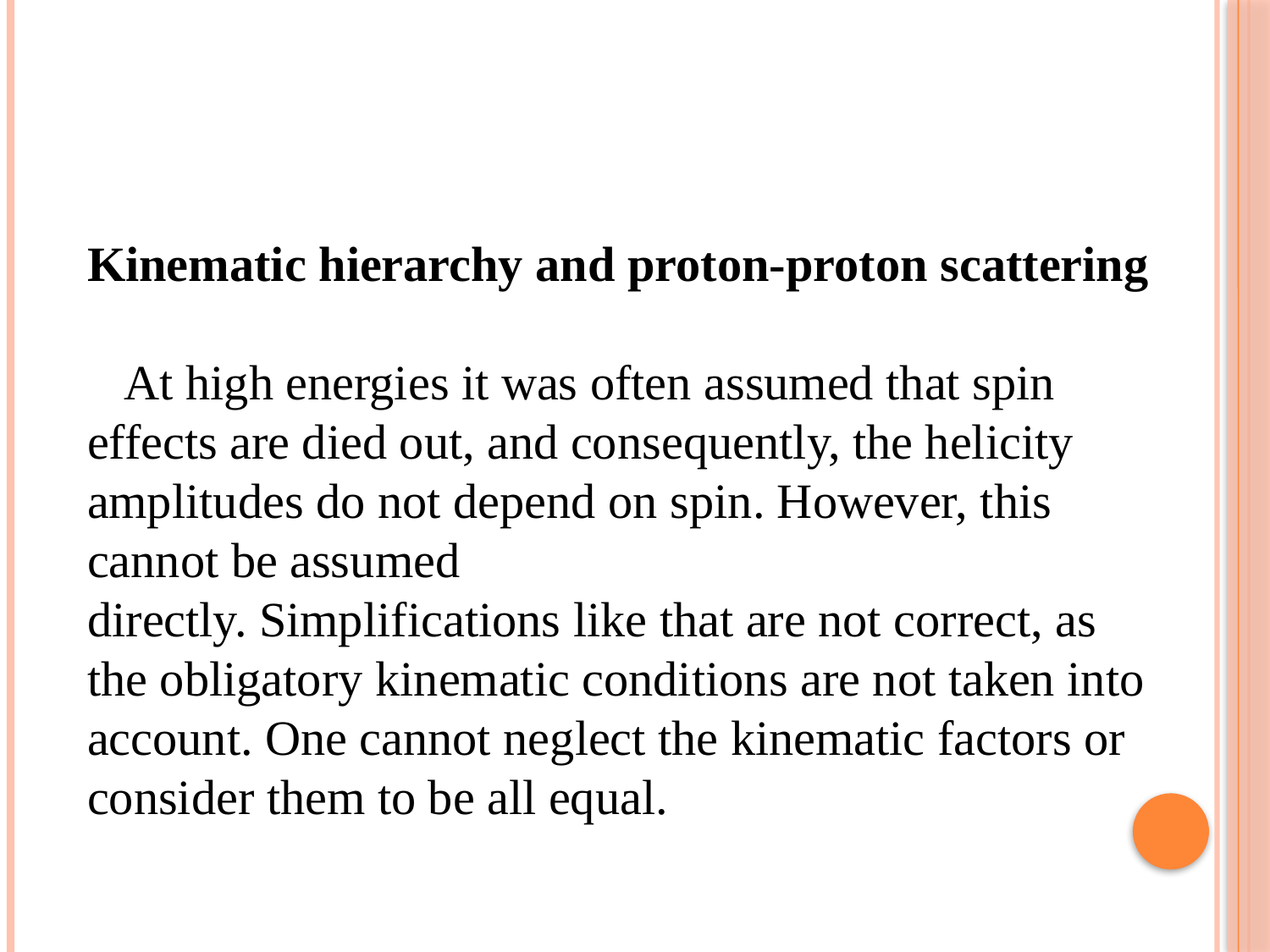

Kinematic hierarchy and proton-proton scattering

   At high energies it was often assumed that spin effects are died out, and consequently, the helicity amplitudes do not depend on spin. However, this cannot be assumed
directly. Simplifications like that are not correct, as the obligatory kinematic conditions are not taken into account. One cannot neglect the kinematic factors or consider them to be all equal.